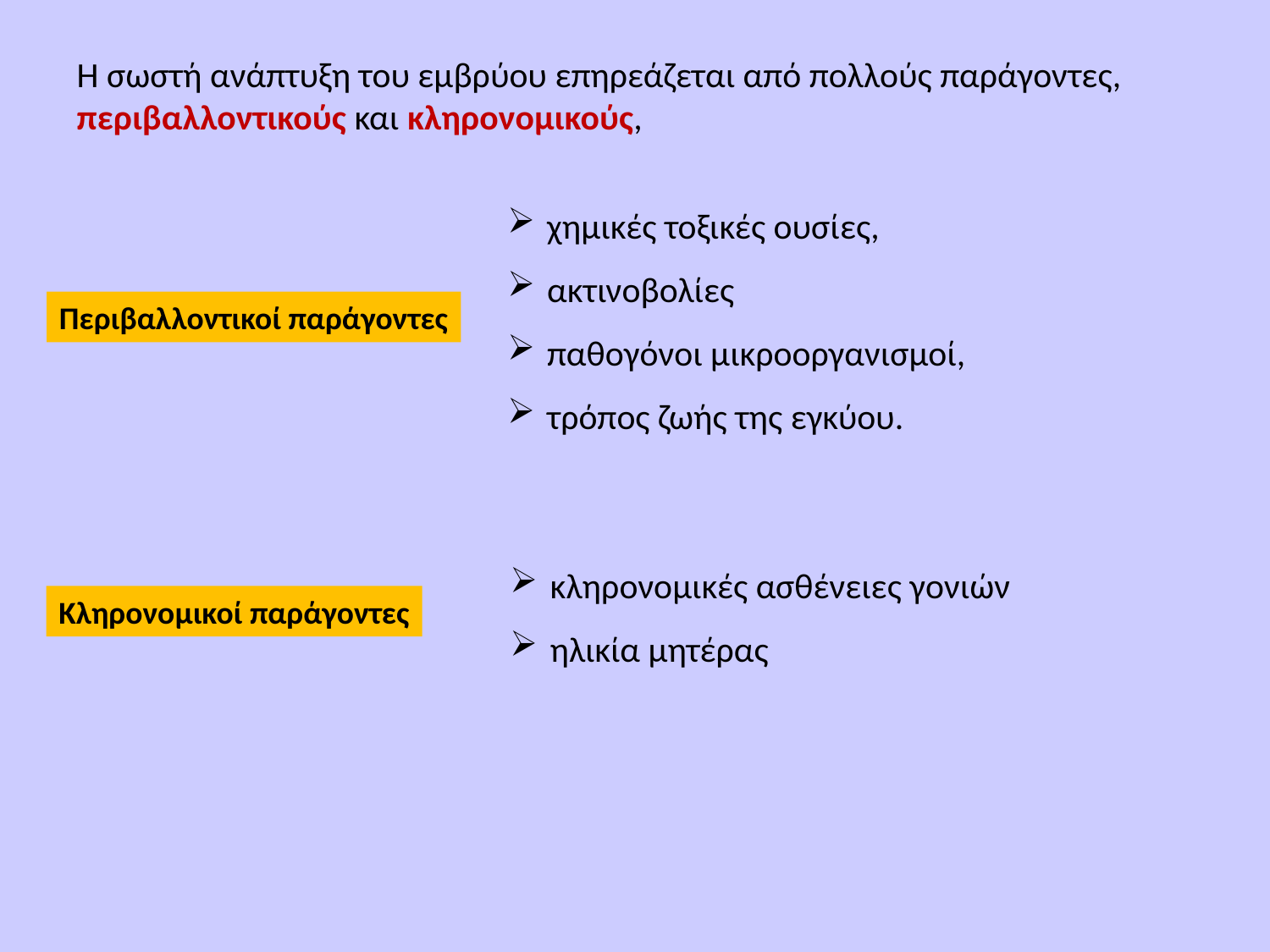

Η σωστή ανάπτυξη του εμβρύου επηρεάζεται από πολλούς παράγοντες, περιβαλλοντικούς και κληρονομικούς,
χημικές τοξικές ουσίες,
ακτινοβολίες
παθογόνοι μικροοργανισμοί,
τρόπος ζωής της εγκύου.
Περιβαλλοντικοί παράγοντες
κληρονομικές ασθένειες γονιών
ηλικία μητέρας
Κληρονομικοί παράγοντες